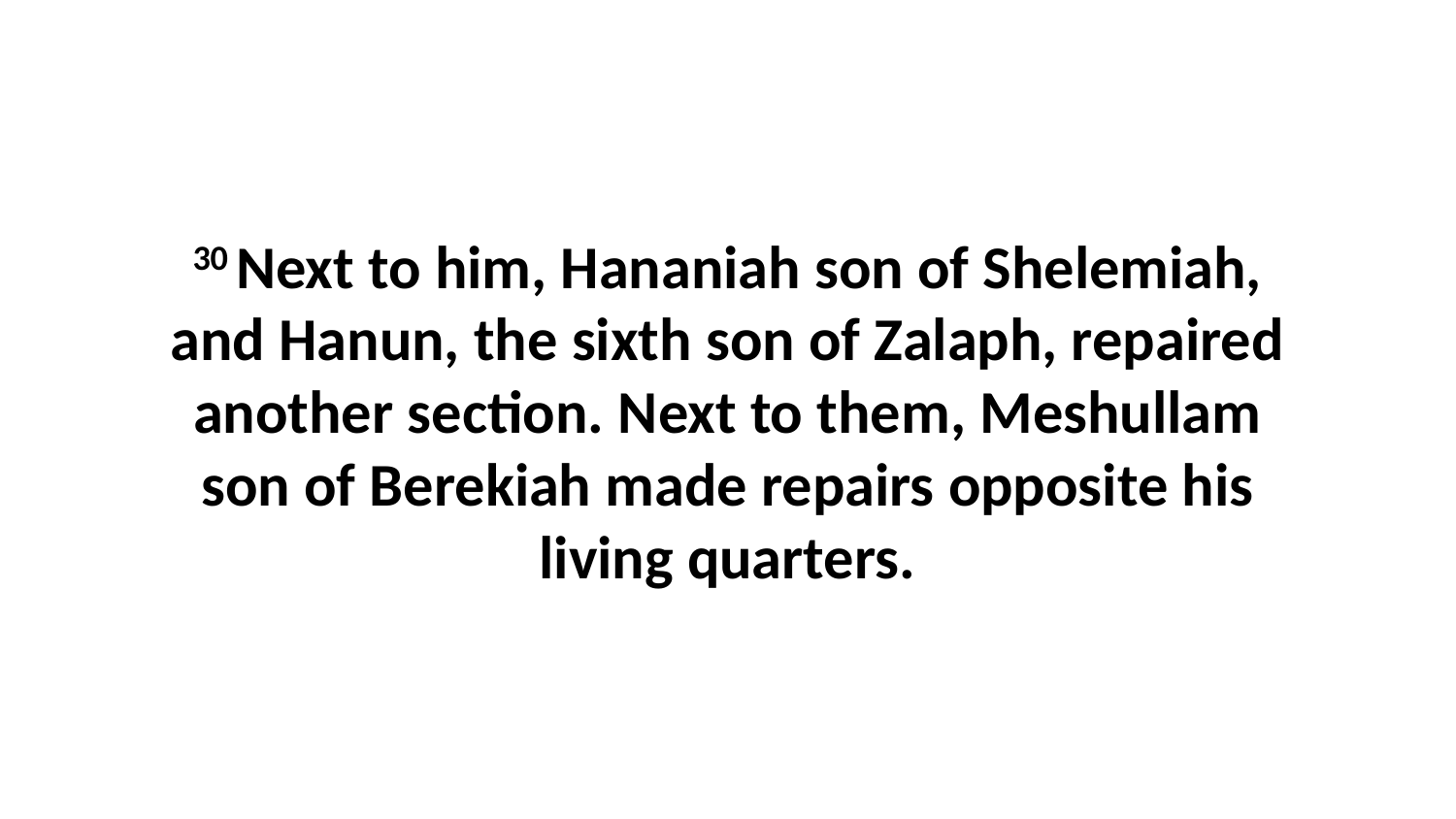

30 Next to him, Hananiah son of Shelemiah, and Hanun, the sixth son of Zalaph, repaired another section. Next to them, Meshullam son of Berekiah made repairs opposite his living quarters.